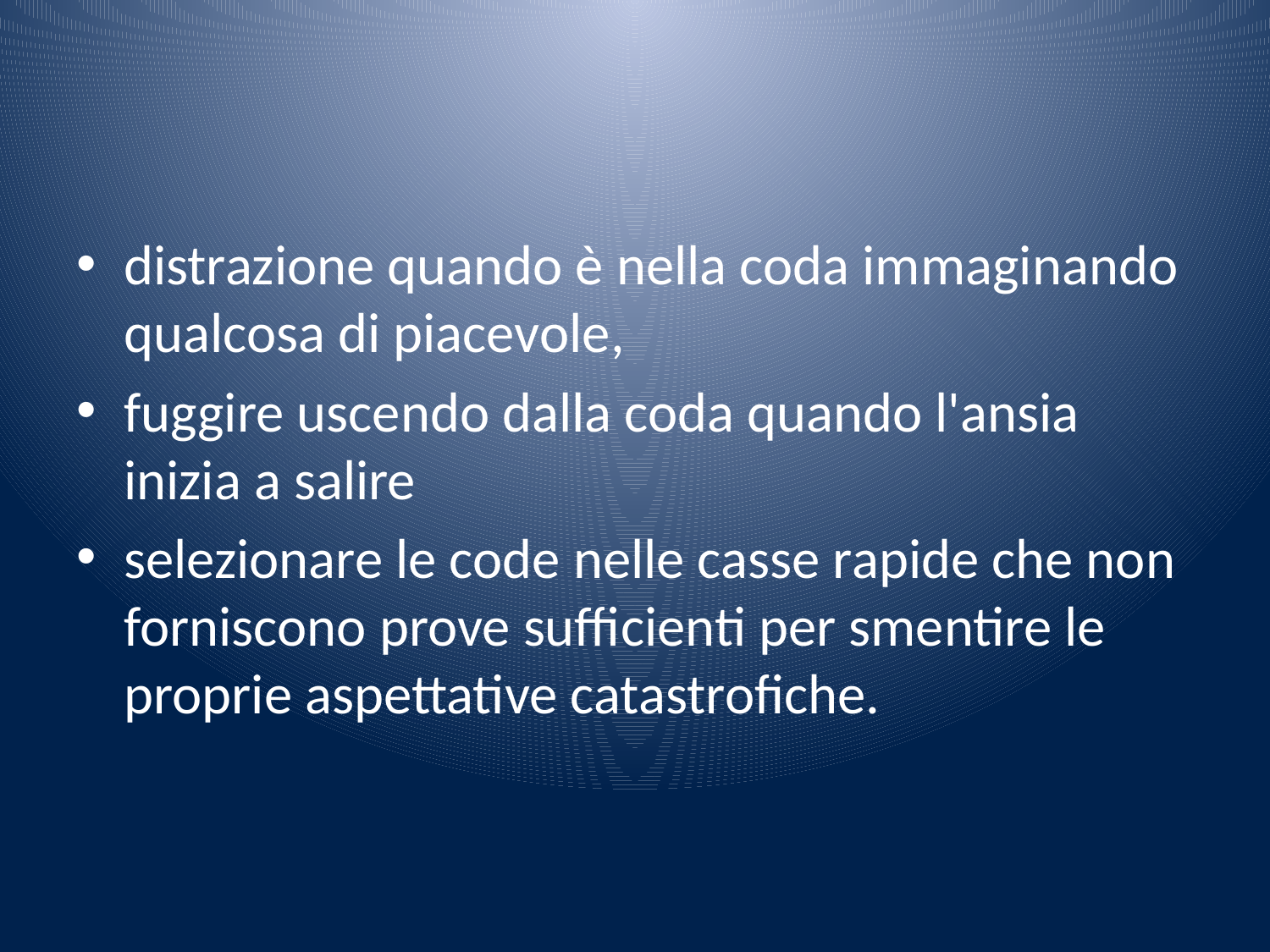

#
distrazione quando è nella coda immaginando qualcosa di piacevole,
fuggire uscendo dalla coda quando l'ansia inizia a salire
selezionare le code nelle casse rapide che non forniscono prove sufficienti per smentire le proprie aspettative catastrofiche.